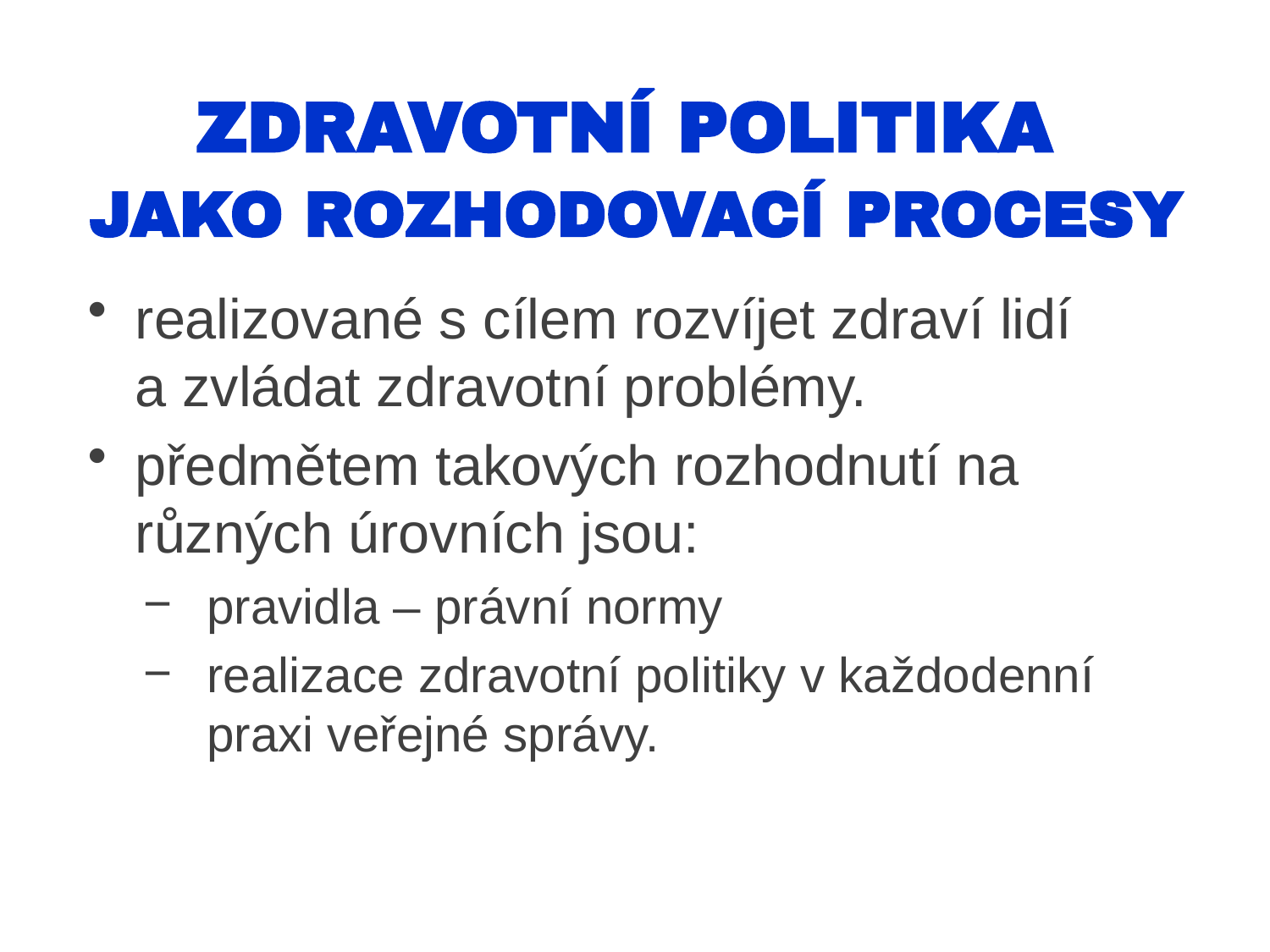

# ZDRAVOTNÍ POLITIKA JAKO ROZHODOVACÍ PROCESY
realizované s cílem rozvíjet zdraví lidí a zvládat zdravotní problémy.
předmětem takových rozhodnutí na různých úrovních jsou:
pravidla – právní normy
realizace zdravotní politiky v každodenní  praxi veřejné správy.